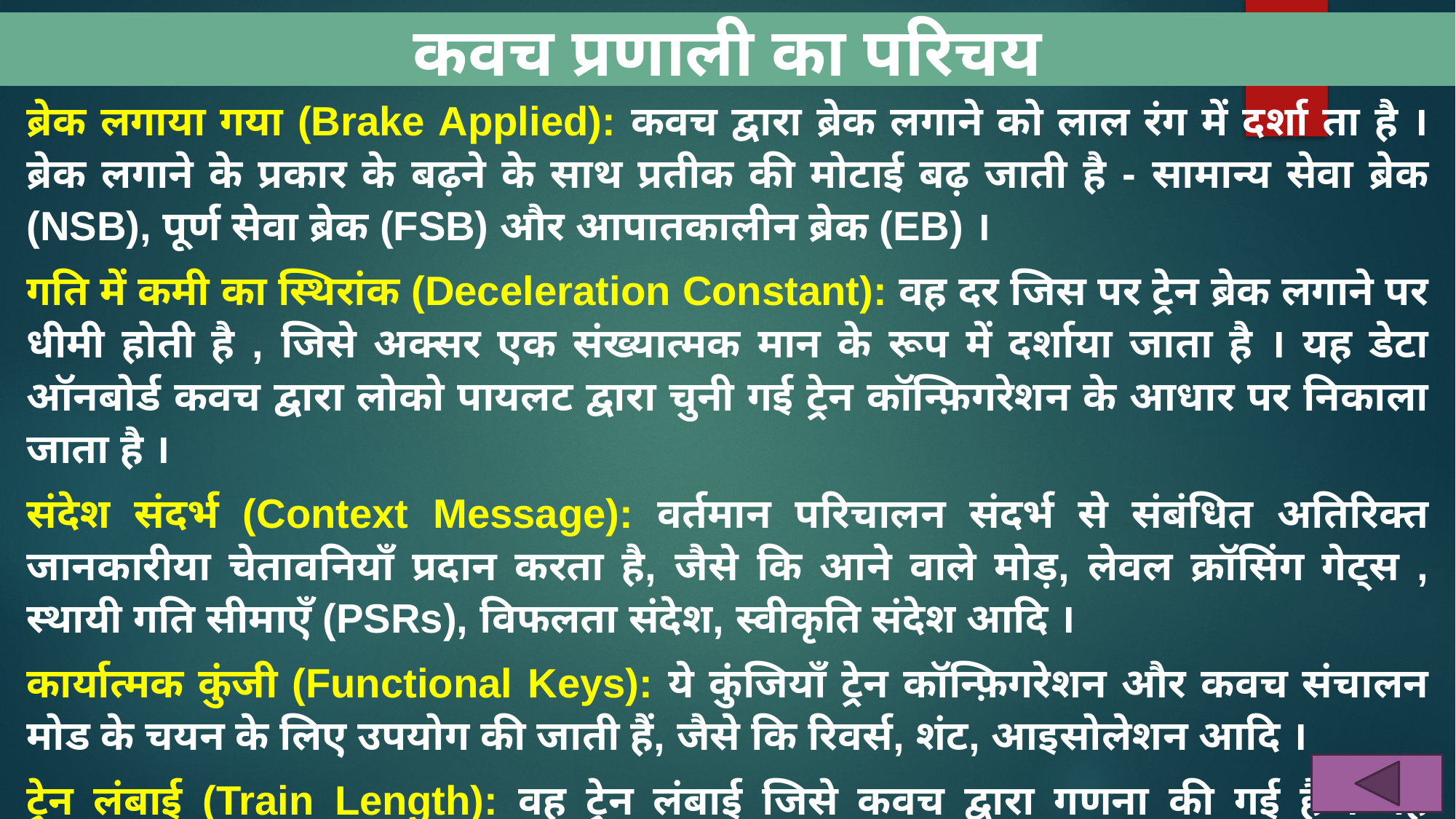

कवच प्रणाली का परिचय
ब्रेक लगाया गया (Brake Applied): कवच द्वारा ब्रेक लगाने को लाल रंग में दर्शा ता है । ब्रेक लगाने के प्रकार के बढ़ने के साथ प्रतीक की मोटाई बढ़ जाती है - सामान्य सेवा ब्रेक (NSB), पूर्ण सेवा ब्रेक (FSB) और आपातकालीन ब्रेक (EB) ।
गति में कमी का स्थिरांक (Deceleration Constant): वह दर जिस पर ट्रेन ब्रेक लगाने पर धीमी होती है , जिसे अक्सर एक संख्यात्मक मान के रूप में दर्शाया जाता है । यह डेटा ऑनबोर्ड कवच द्वारा लोको पायलट द्वारा चुनी गई ट्रेन कॉन्फ़िगरेशन के आधार पर निकाला जाता है ।
संदेश संदर्भ (Context Message): वर्तमान परिचालन संदर्भ से संबंधित अतिरिक्त जानकारीया चेतावनियाँ प्रदान करता है, जैसे कि आने वाले मोड़, लेवल क्रॉसिंग गेट्स , स्थायी गति सीमाएँ (PSRs), विफलता संदेश, स्वीकृति संदेश आदि ।
कार्यात्मक कुंजी (Functional Keys): ये कुंजियाँ ट्रेन कॉन्फ़िगरेशन और कवच संचालन मोड के चयन के लिए उपयोग की जाती हैं, जैसे कि रिवर्स, शंट, आइसोलेशन आदि ।
ट्रेन लंबाई (Train Length): वह ट्रेन लंबाई जिसे कवच द्वारा गणना की गई है । यह आमतौर पर प्रारंभिक ट्रेन कॉन्फ़िगरेशन के साथ एक पूर्वनिर्धारित मान पर सेट की जाती है और प्रत्येक स्टेशन पर एडवांस स्टार्ट सिग्नल को पार करने के बाद अपडेट की जाती है ।